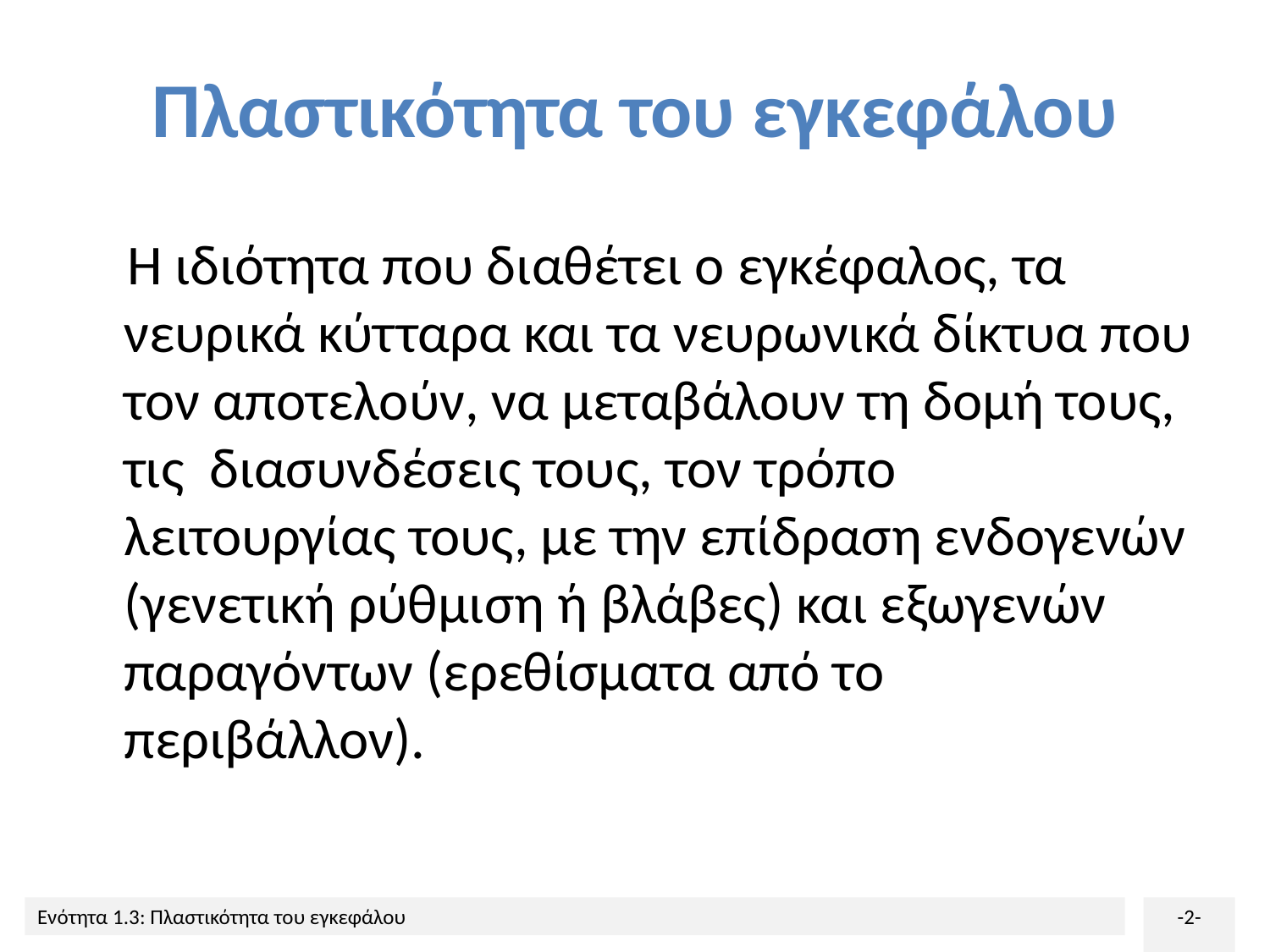

# Πλαστικότητα του εγκεφάλου
    Η ιδιότητα που διαθέτει ο εγκέφαλος, τα νευρικά κύτταρα και τα νευρωνικά δίκτυα που τον αποτελούν, να μεταβάλουν τη δομή τους, τις  διασυνδέσεις τους, τον τρόπο  λειτουργίας τους, με την επίδραση ενδογενών (γενετική ρύθμιση ή βλάβες) και εξωγενών παραγόντων (ερεθίσματα από το περιβάλλον).